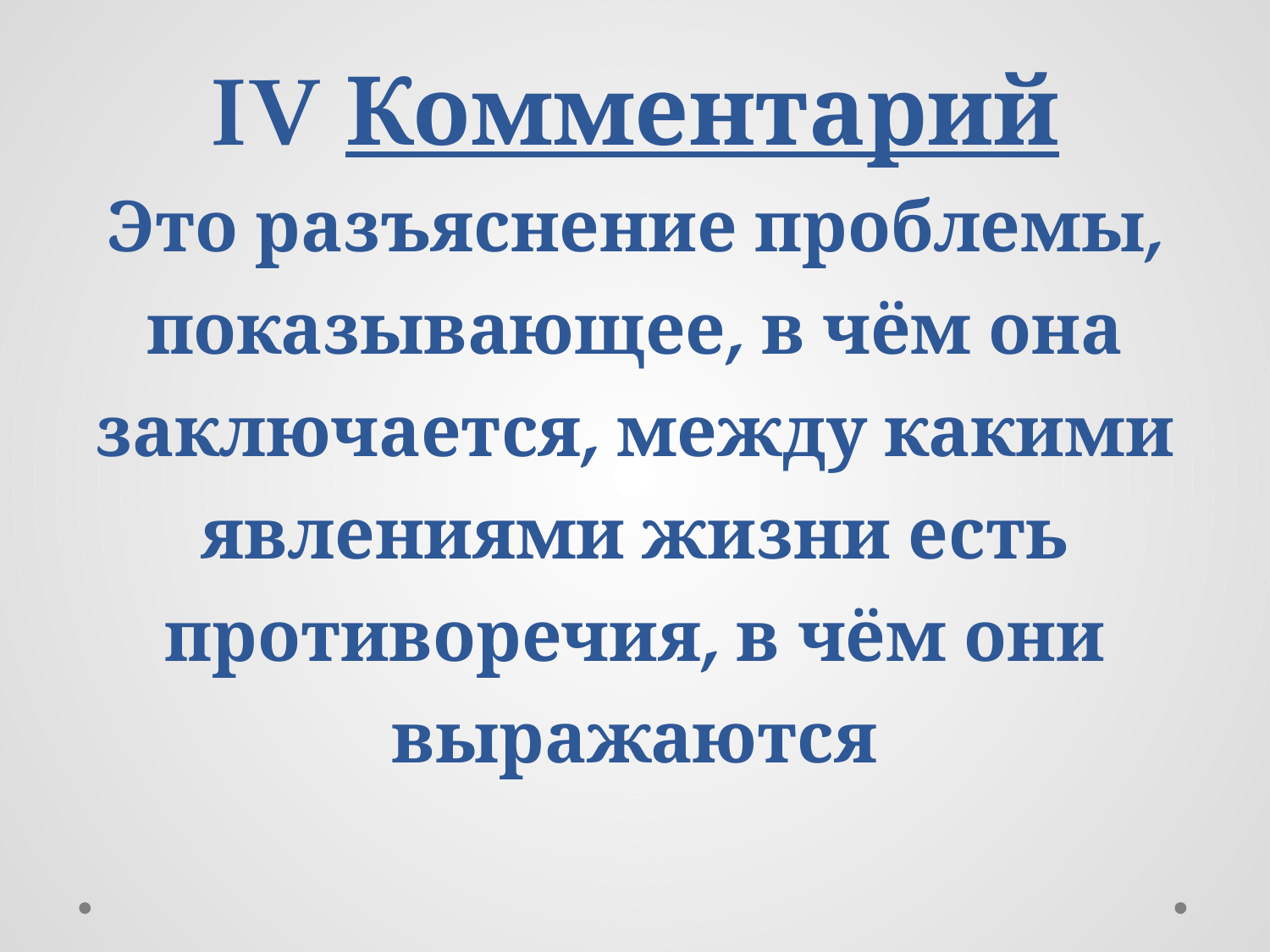

# IV Комментарий Это разъяснение проблемы, показывающее, в чём она заключается, между какими явлениями жизни есть противоречия, в чём они выражаются